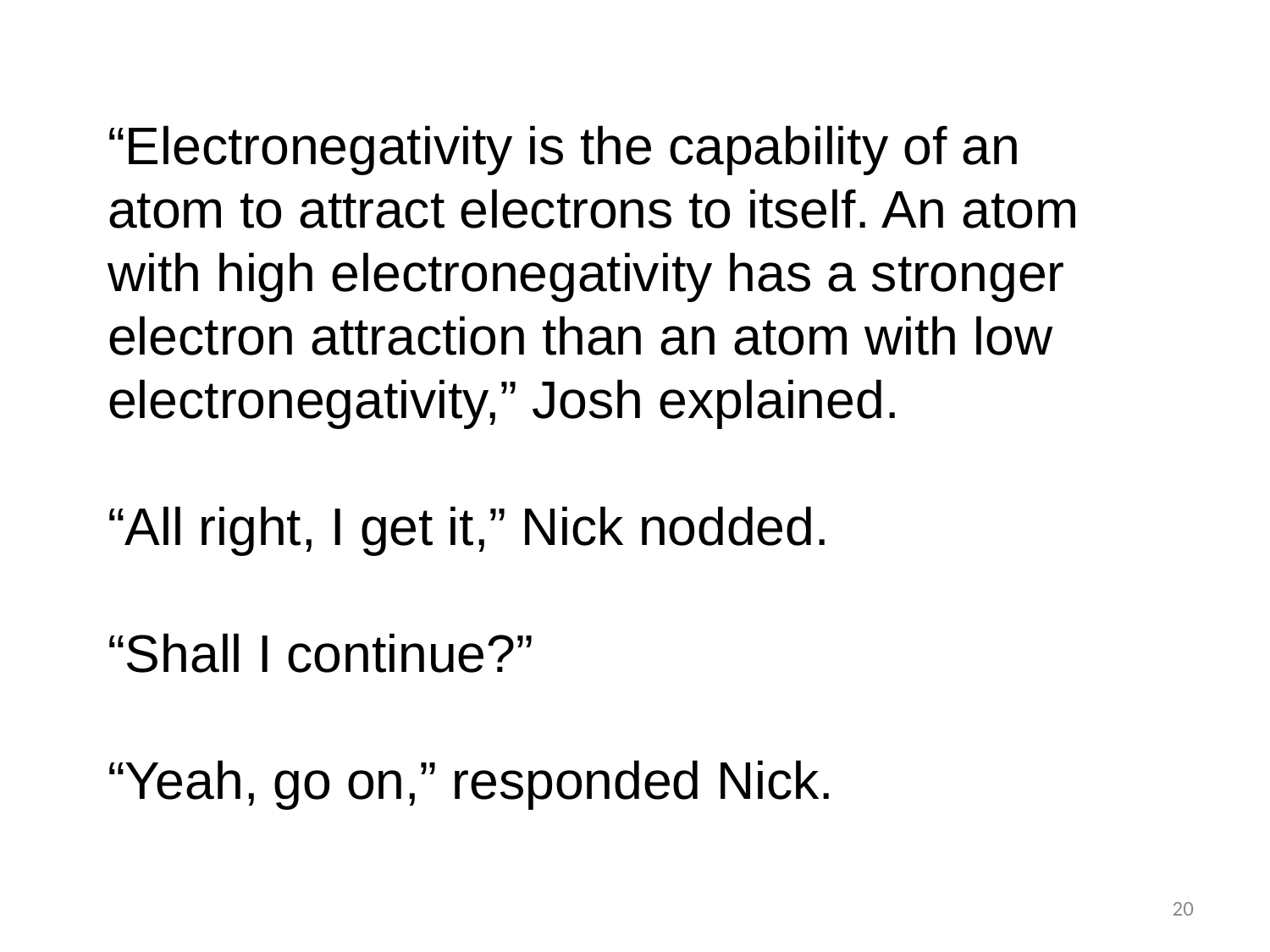

“Electronegativity is the capability of an atom to attract electrons to itself. An atom with high electronegativity has a stronger electron attraction than an atom with low electronegativity,” Josh explained.

“All right, I get it,” Nick nodded.

“Shall I continue?”

“Yeah, go on,” responded Nick.
20